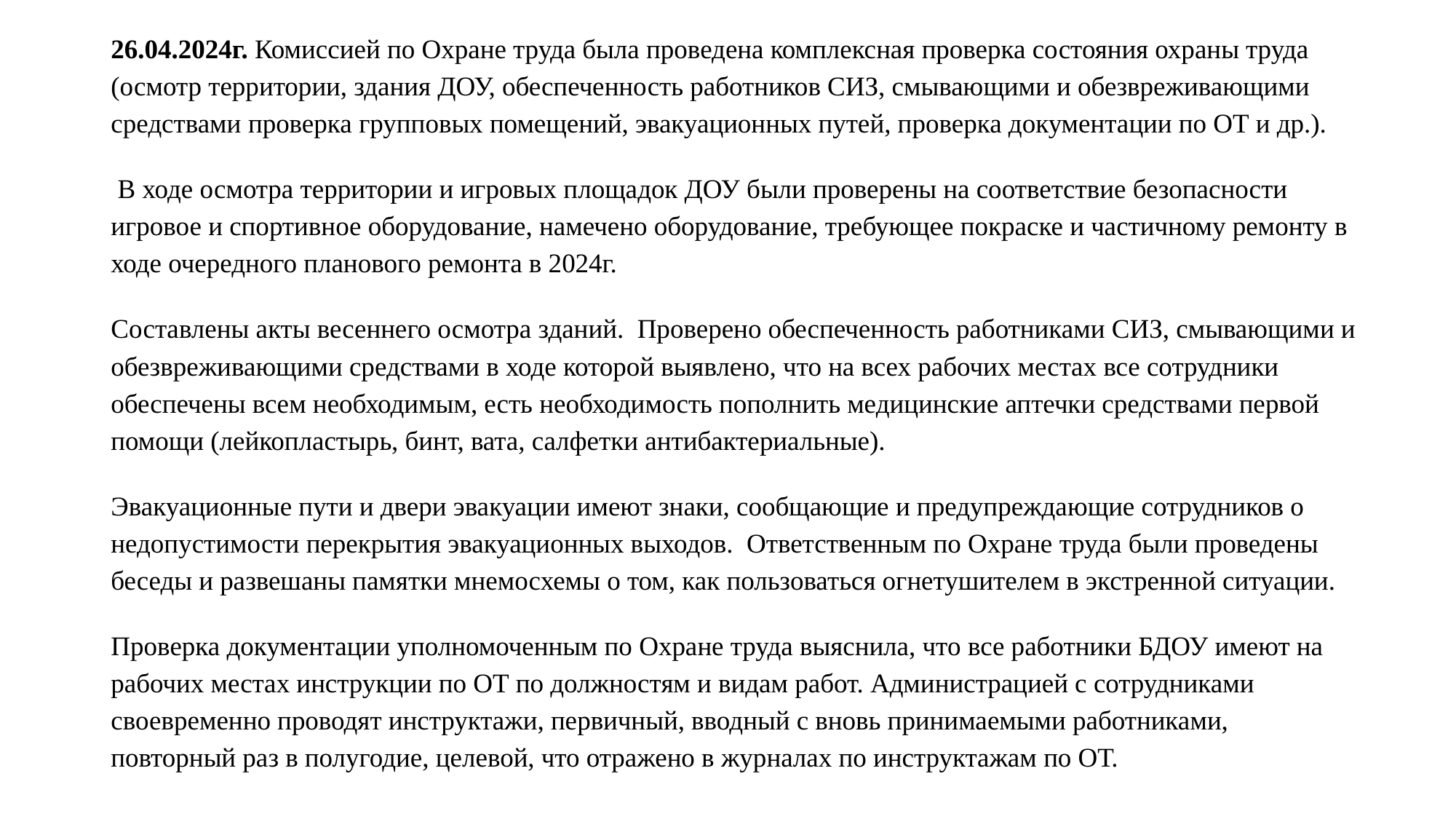

26.04.2024г. Комиссией по Охране труда была проведена комплексная проверка состояния охраны труда (осмотр территории, здания ДОУ, обеспеченность работников СИЗ, смывающими и обезвреживающими средствами проверка групповых помещений, эвакуационных путей, проверка документации по ОТ и др.).
 В ходе осмотра территории и игровых площадок ДОУ были проверены на соответствие безопасности   игровое и спортивное оборудование, намечено оборудование, требующее покраске и частичному ремонту в ходе очередного планового ремонта в 2024г.
Составлены акты весеннего осмотра зданий.  Проверено обеспеченность работниками СИЗ, смывающими и обезвреживающими средствами в ходе которой выявлено, что на всех рабочих местах все сотрудники обеспечены всем необходимым, есть необходимость пополнить медицинские аптечки средствами первой помощи (лейкопластырь, бинт, вата, салфетки антибактериальные).
Эвакуационные пути и двери эвакуации имеют знаки, сообщающие и предупреждающие сотрудников о недопустимости перекрытия эвакуационных выходов.  Ответственным по Охране труда были проведены беседы и развешаны памятки мнемосхемы о том, как пользоваться огнетушителем в экстренной ситуации.
Проверка документации уполномоченным по Охране труда выяснила, что все работники БДОУ имеют на рабочих местах инструкции по ОТ по должностям и видам работ. Администрацией с сотрудниками своевременно проводят инструктажи, первичный, вводный с вновь принимаемыми работниками, повторный раз в полугодие, целевой, что отражено в журналах по инструктажам по ОТ.